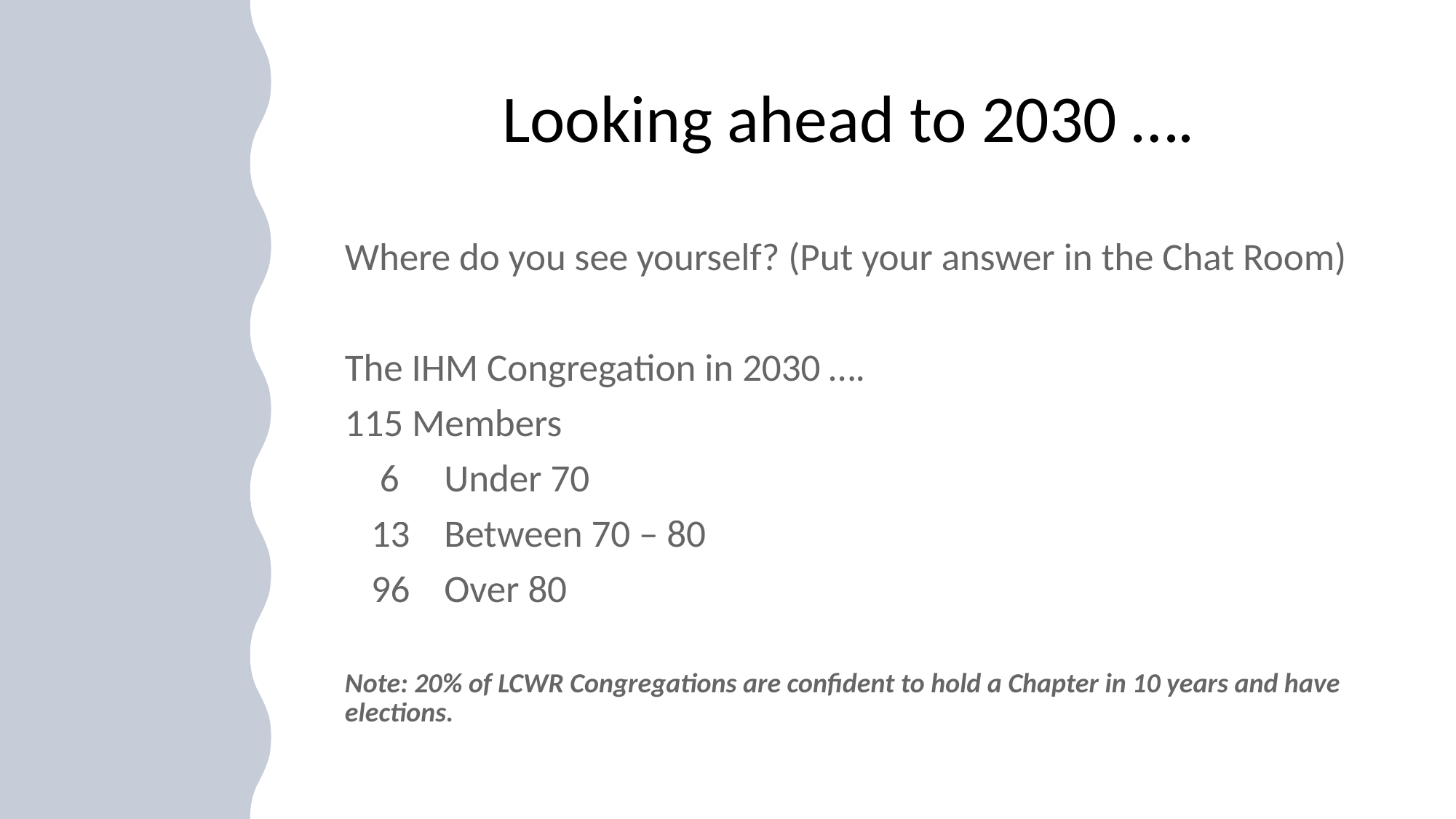

# Looking ahead to 2030 ….
Where do you see yourself? (Put your answer in the Chat Room)

The IHM Congregation in 2030 ….
115 Members
    6	Under 70
   13 	Between 70 – 80
   96 	Over 80

Note: 20% of LCWR Congregations are confident to hold a Chapter in 10 years and have elections.